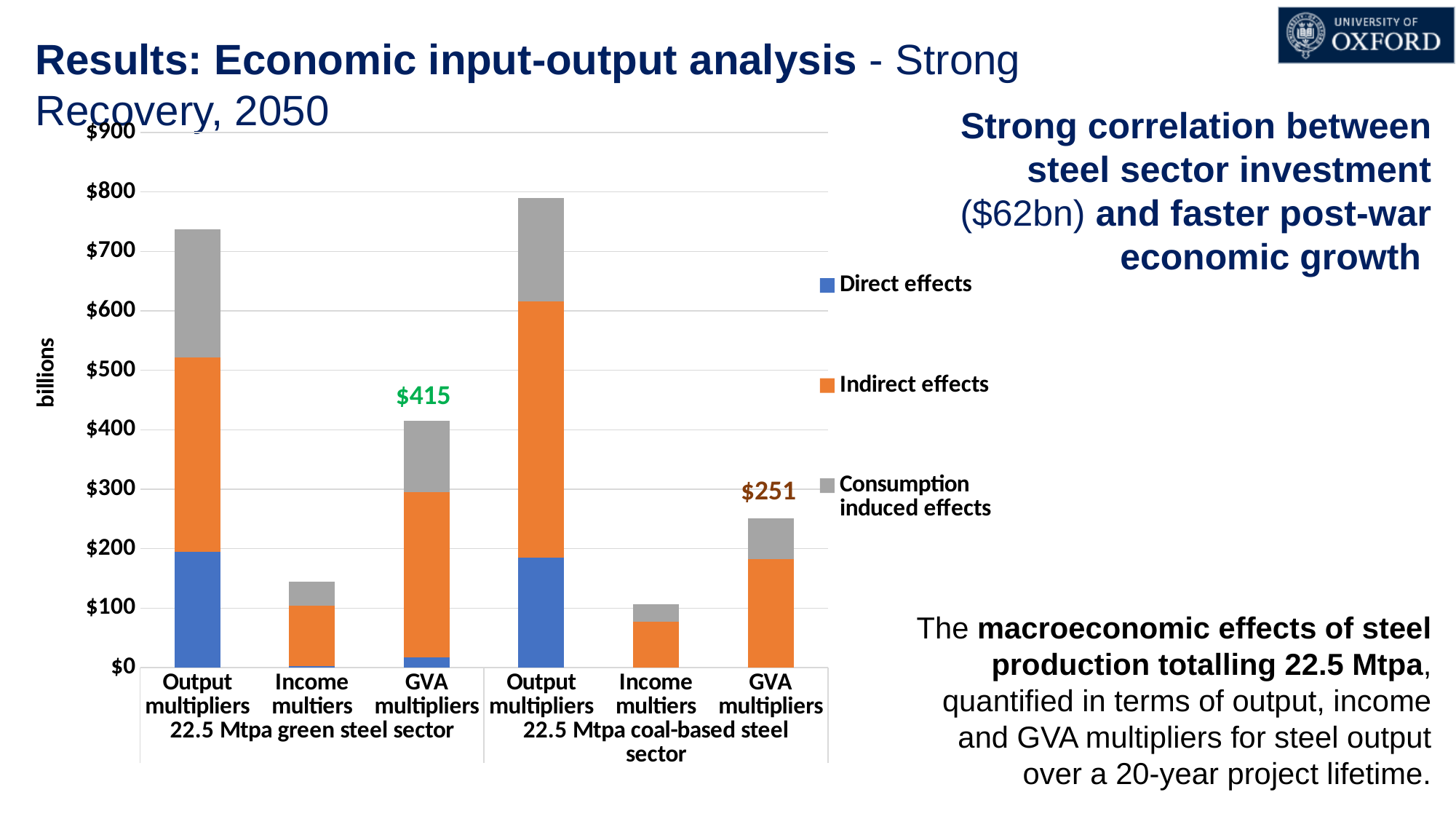

Results: Economic input-output analysis - Strong Recovery, 2050

### Chart

| Category | Direct effects | Indirect effects | Consumption induced effects |
|---|---|---|---|
| Output multipliers | 194.16871373209977 | 327.9722544087526 | 215.2192135788867 |
| Income multiers | 2.8018540597282797 | 101.58636539143423 | 40.194912727715476 |
| GVA multipliers | 17.633522609104414 | 277.1961218624208 | 119.94641270741789 |
| Output multipliers | 184.79235376096443 | 431.71298556313735 | 173.78262088965184 |
| Income multiers | 0.0 | 76.56482226503702 | 29.48145264989418 |
| GVA multipliers | 0.0 | 182.14428314089295 | 69.04440524269236 |
Strong correlation between steel sector investment ($62bn) and faster post-war economic growth
$415
$251
The macroeconomic effects of steel production totalling 22.5 Mtpa, quantified in terms of output, income and GVA multipliers for steel output over a 20-year project lifetime.